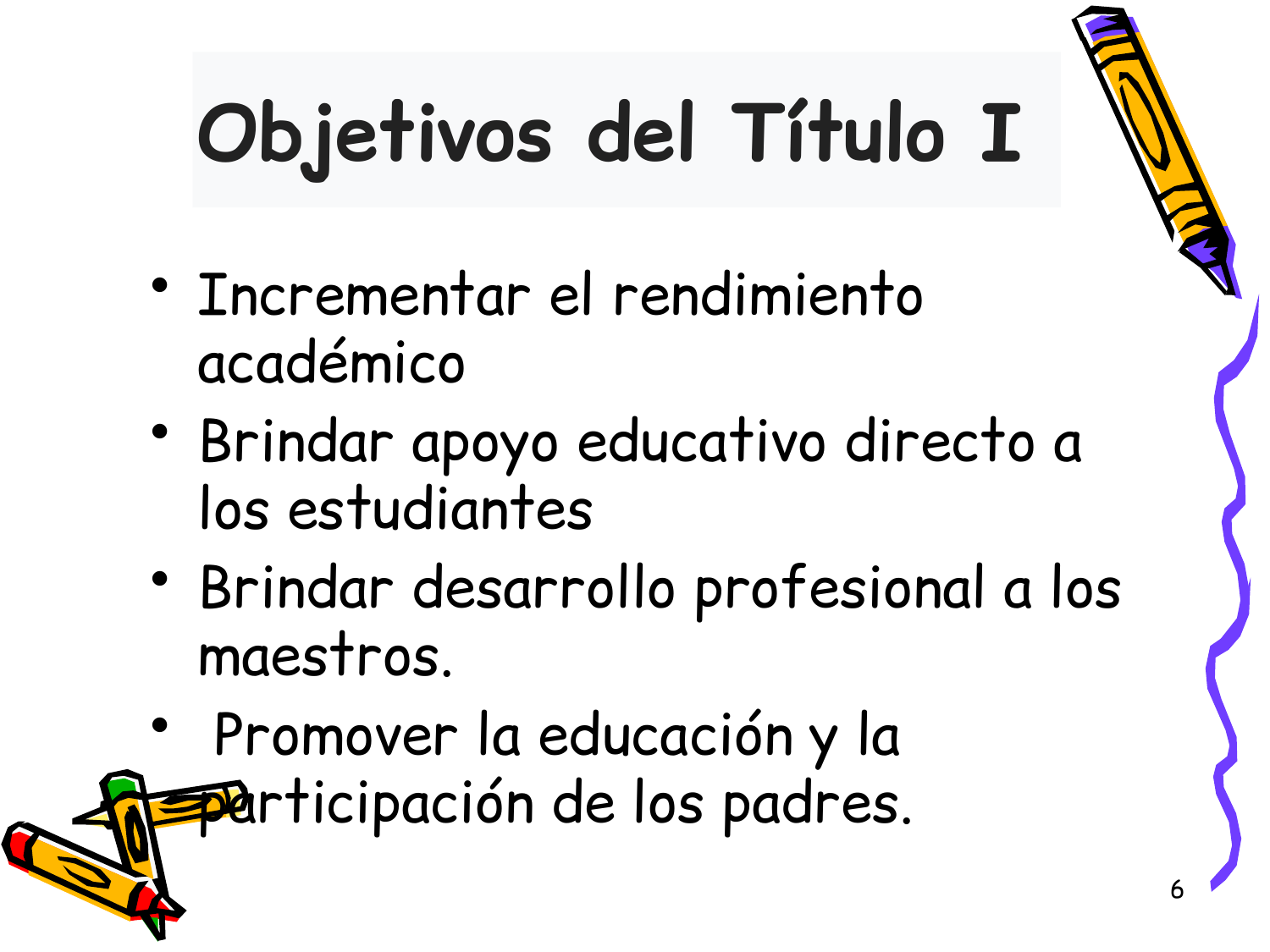

# Objetivos del Título I
Incrementar el rendimiento académico
Brindar apoyo educativo directo a los estudiantes
Brindar desarrollo profesional a los maestros.
 Promover la educación y la participación de los padres.
6